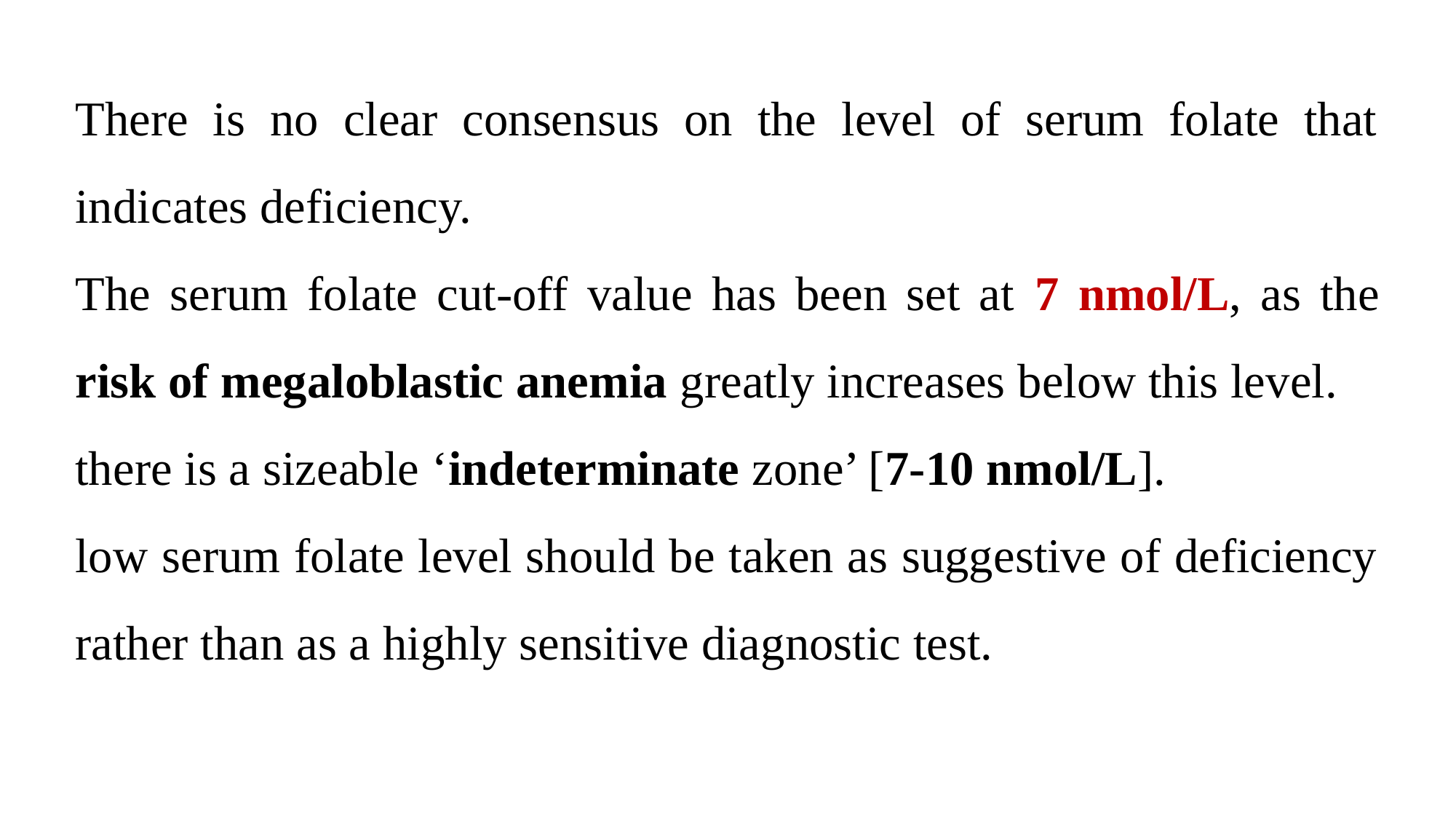

There is no clear consensus on the level of serum folate that indicates deficiency.
The serum folate cut-off value has been set at 7 nmol/L, as the risk of megaloblastic anemia greatly increases below this level.
there is a sizeable ‘indeterminate zone’ [7-10 nmol/L].
low serum folate level should be taken as suggestive of deficiency rather than as a highly sensitive diagnostic test.